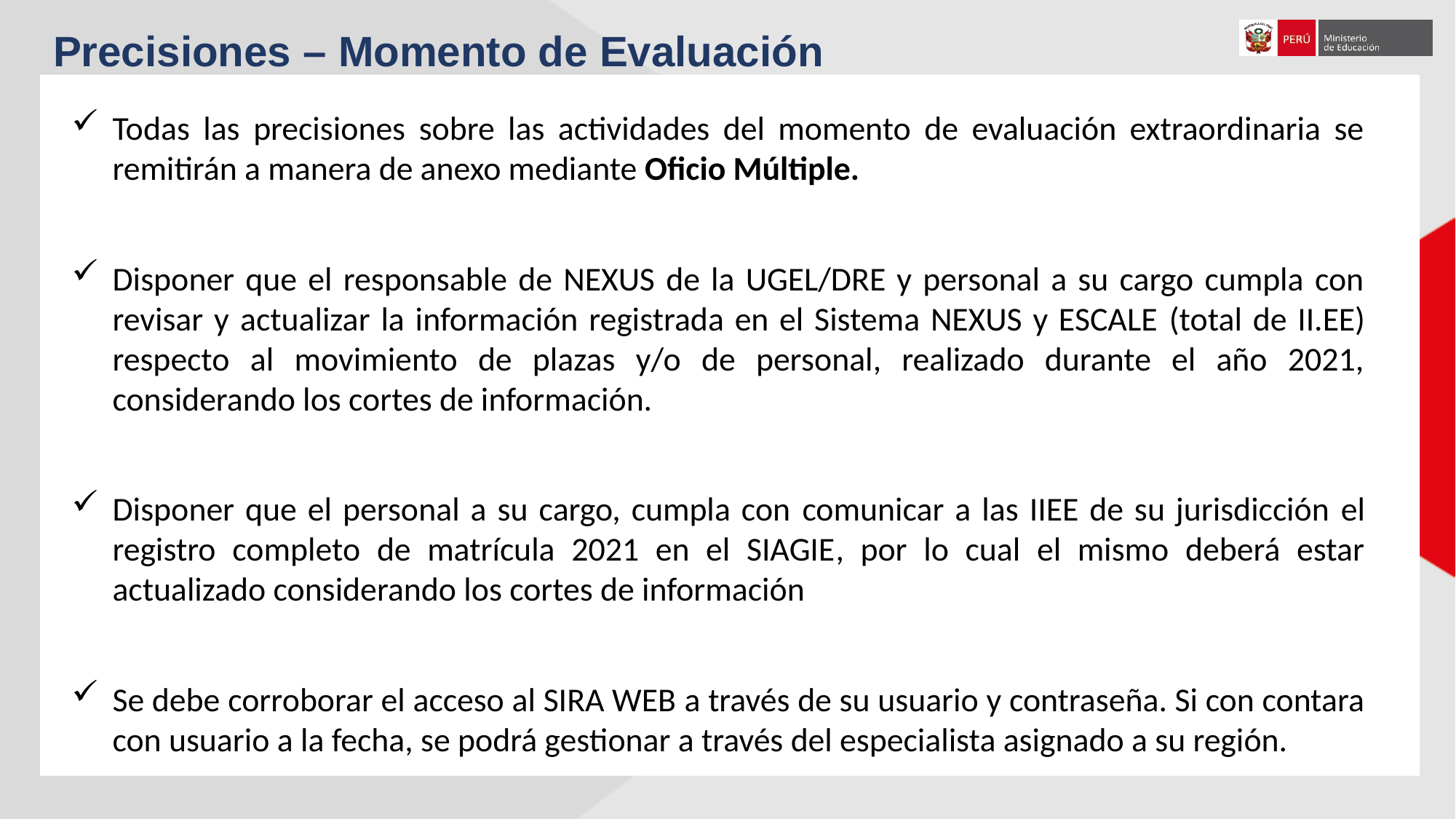

Precisiones – Momento de Evaluación
Todas las precisiones sobre las actividades del momento de evaluación extraordinaria se remitirán a manera de anexo mediante Oficio Múltiple.

Disponer que el responsable de NEXUS de la UGEL/DRE y personal a su cargo cumpla con revisar y actualizar la información registrada en el Sistema NEXUS y ESCALE (total de II.EE) respecto al movimiento de plazas y/o de personal, realizado durante el año 2021, considerando los cortes de información.

Disponer que el personal a su cargo, cumpla con comunicar a las IIEE de su jurisdicción el registro completo de matrícula 2021 en el SIAGIE, por lo cual el mismo deberá estar actualizado considerando los cortes de información

Se debe corroborar el acceso al SIRA WEB a través de su usuario y contraseña. Si con contara con usuario a la fecha, se podrá gestionar a través del especialista asignado a su región.